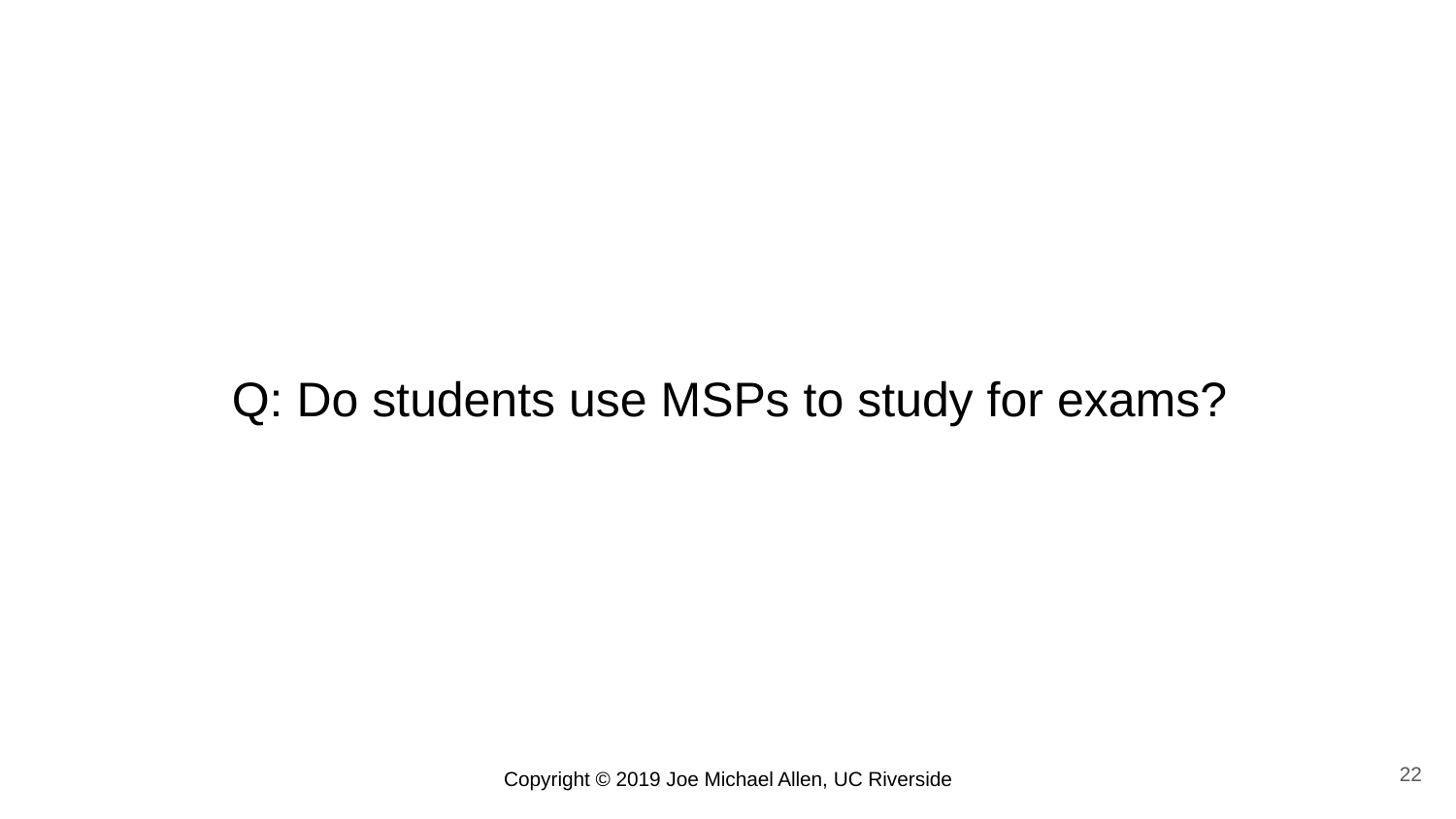

# Q: Do students use MSPs to study for exams?
22